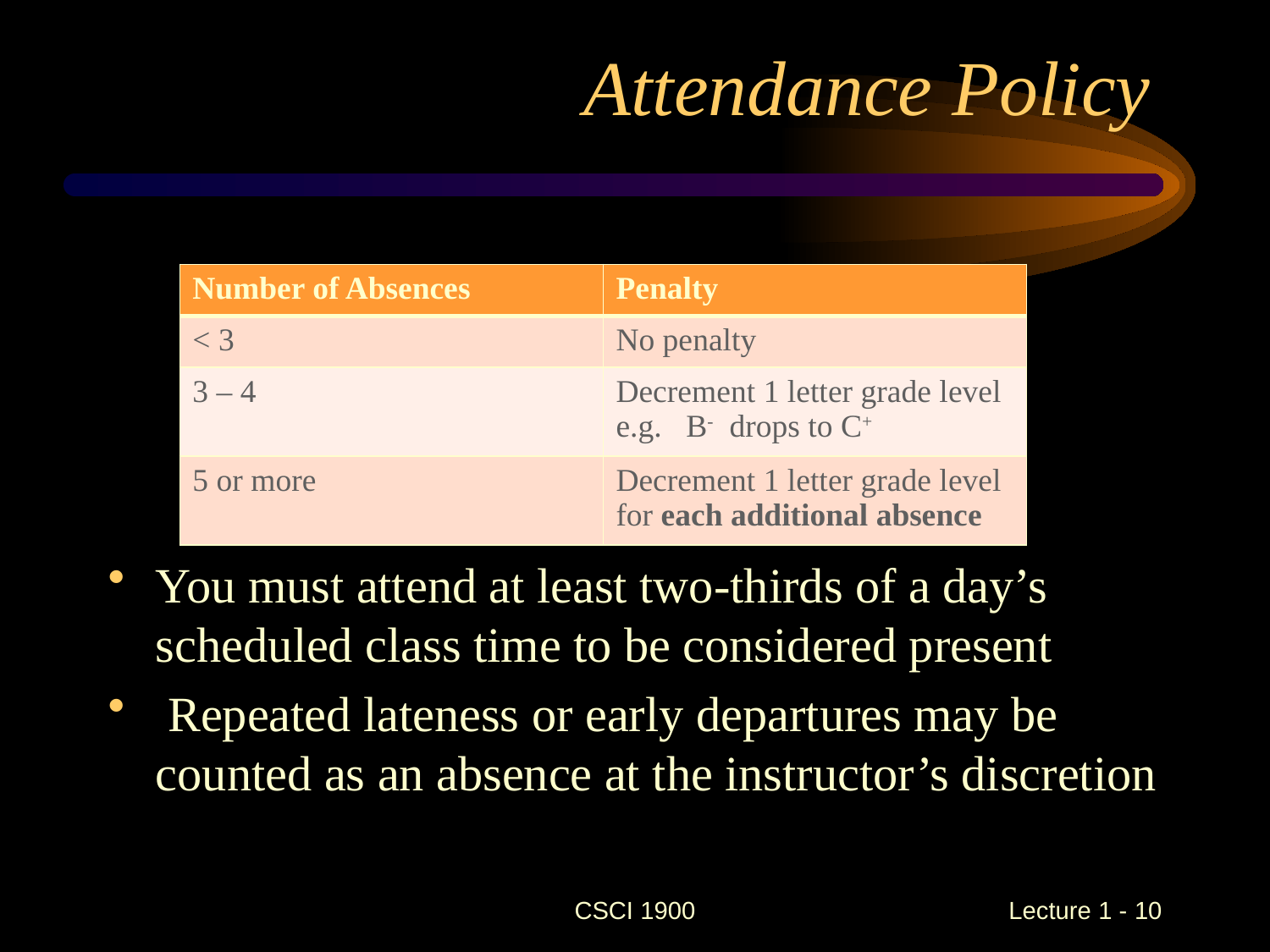

# Attendance Policy

You must attend at least two-thirds of a day’s scheduled class time to be considered present
 Repeated lateness or early departures may be counted as an absence at the instructor’s discretion

| Number of Absences | Penalty |
| --- | --- |
| < 3 | No penalty |
| 3 – 4 | Decrement 1 letter grade level e.g. B- drops to C+ |
| 5 or more | Decrement 1 letter grade level for each additional absence |

CSCI 1900
 Lecture 1 - 10